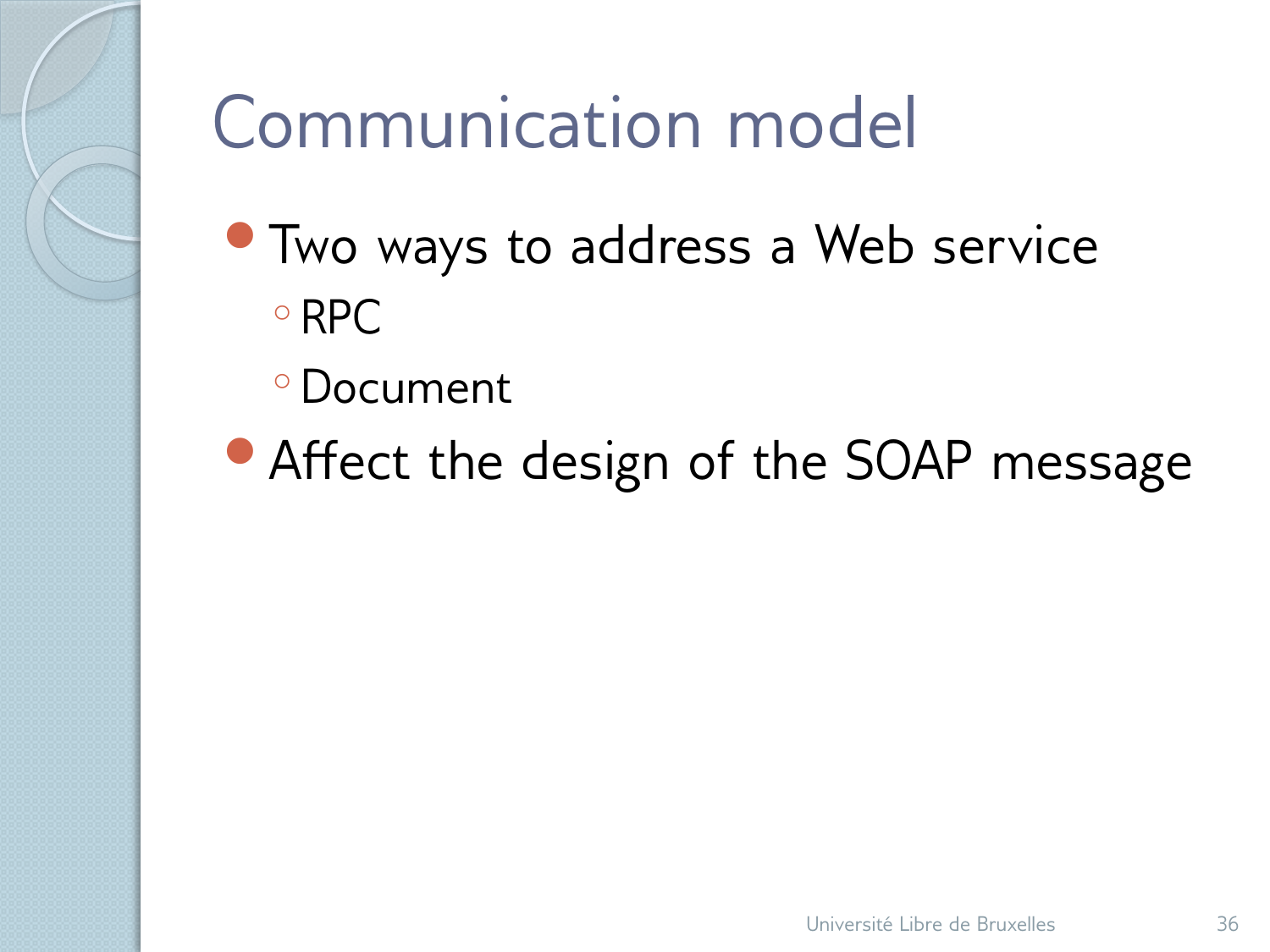

# Communication model
Two ways to address a Web service
RPC
Document
Affect the design of the SOAP message
Université Libre de Bruxelles
36